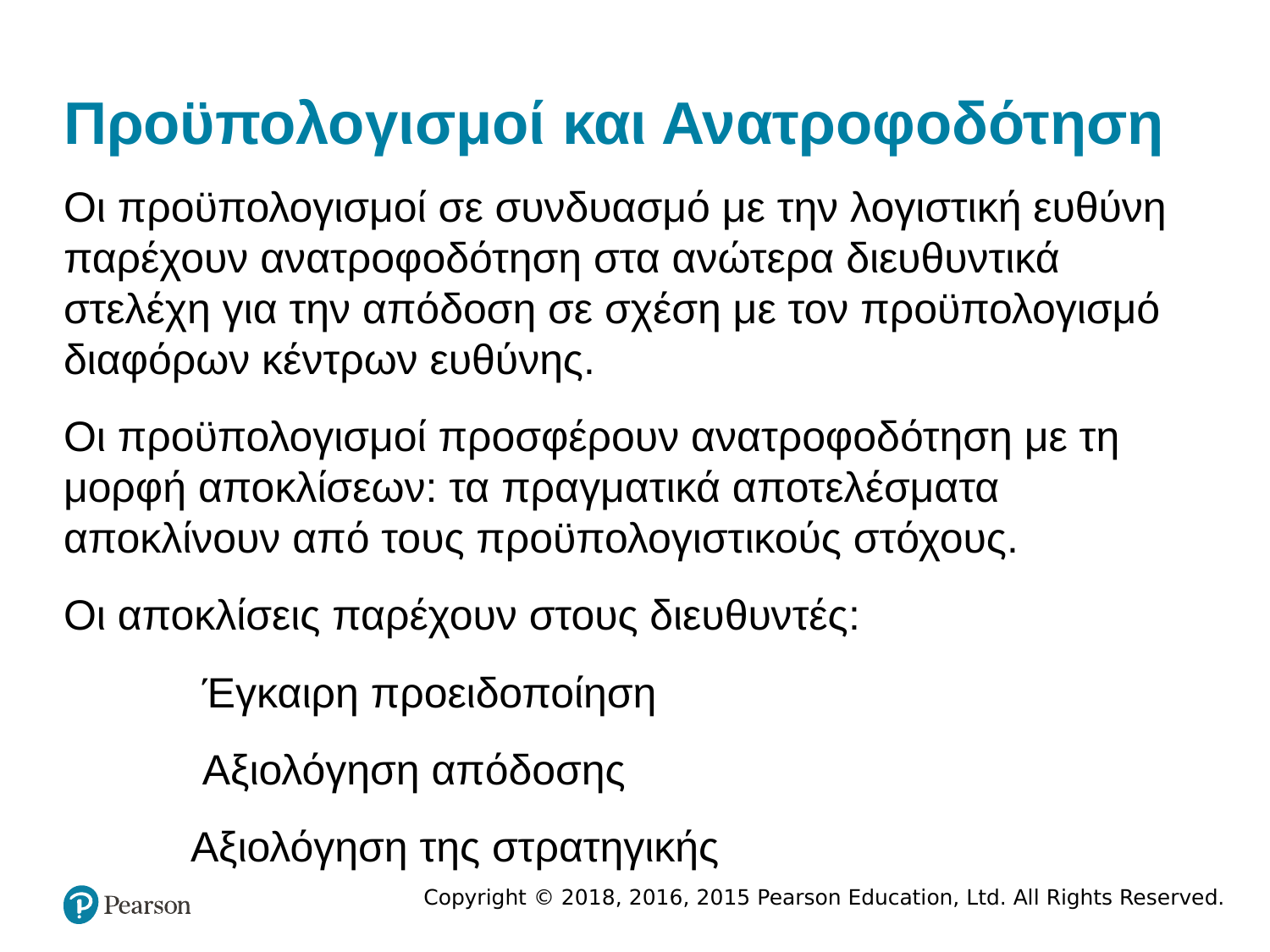

# Προϋπολογισμοί και Ανατροφοδότηση
Οι προϋπολογισμοί σε συνδυασμό με την λογιστική ευθύνη παρέχουν ανατροφοδότηση στα ανώτερα διευθυντικά στελέχη για την απόδοση σε σχέση με τον προϋπολογισμό διαφόρων κέντρων ευθύνης.
Οι προϋπολογισμοί προσφέρουν ανατροφοδότηση με τη μορφή αποκλίσεων: τα πραγματικά αποτελέσματα αποκλίνουν από τους προϋπολογιστικούς στόχους.
Οι αποκλίσεις παρέχουν στους διευθυντές:
	 Έγκαιρη προειδοποίηση
	 Αξιολόγηση απόδοσης
	Αξιολόγηση της στρατηγικής